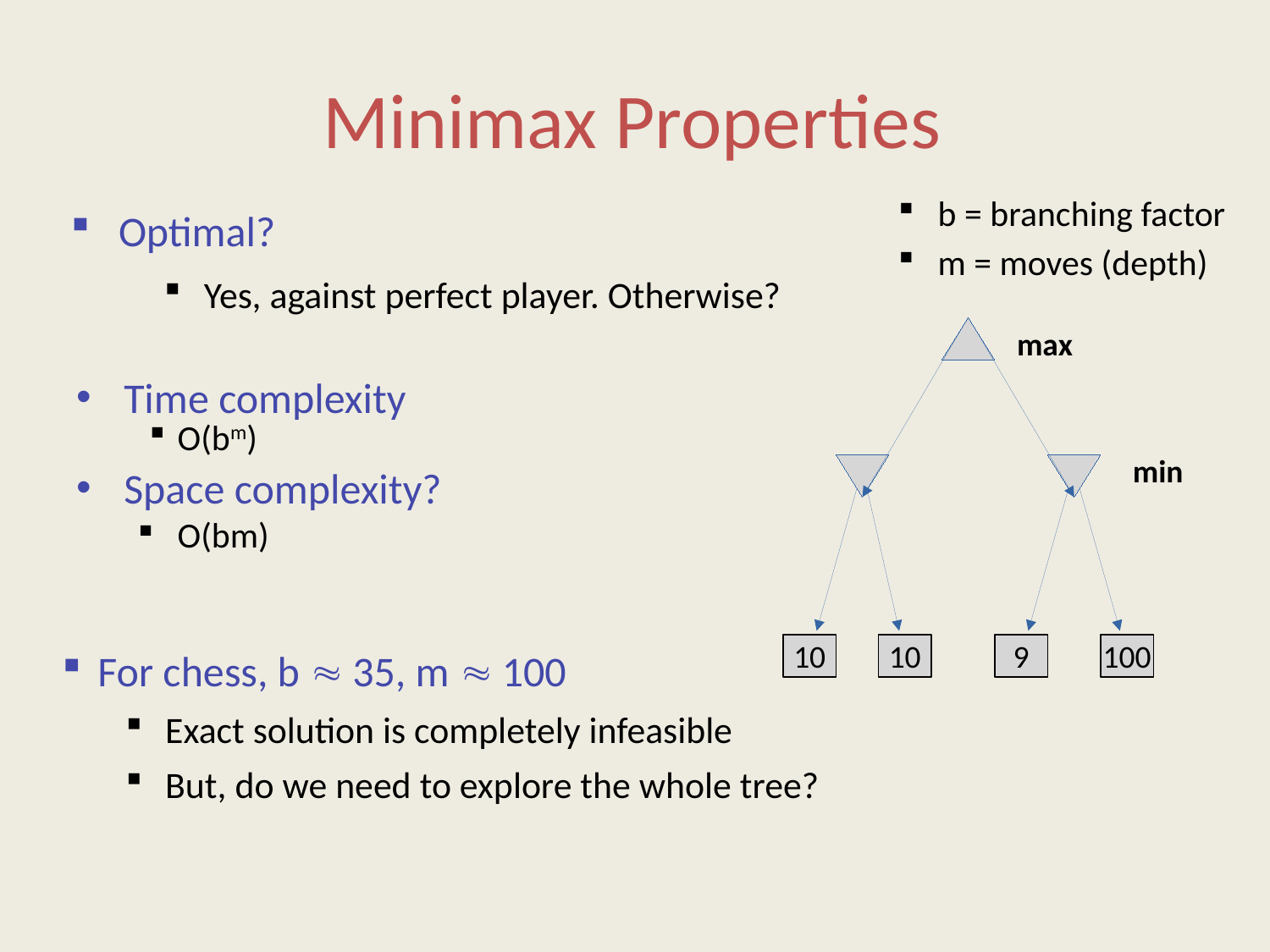

# Minimax Properties
b = branching factor
m = moves (depth)
Optimal?
Yes, against perfect player. Otherwise?

max
Time complexity
Space complexity?
O(bm)
min

O(bm)
10

10

9

100

For chess, b ≈ 35, m ≈ 100
Exact solution is completely infeasible
But, do we need to explore the whole tree?